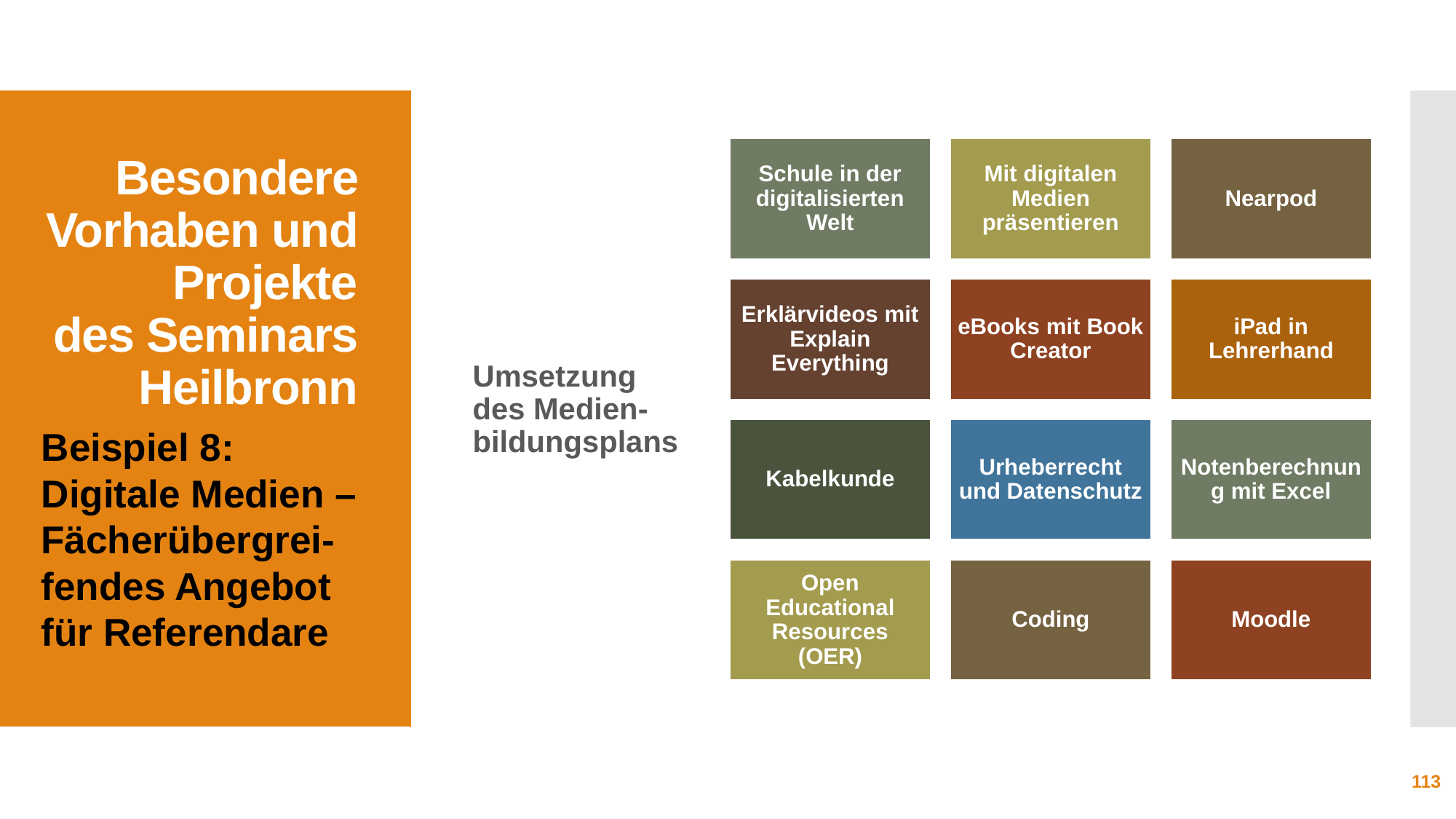

Schule in der digitalisierten Welt
Mit digitalen Medien präsentieren
Nearpod
Erklärvideos mit Explain Everything
eBooks mit Book Creator
iPad in Lehrerhand
Kabelkunde
Urheberrecht und Datenschutz
Notenberechnung mit Excel
Open Educational Resources (OER)
Coding
Moodle
Umsetzung
des Medien-bildungsplans
Besondere Vorhaben und Projekte
des Seminars Heilbronn
Beispiel 8:
Digitale Medien – Fächerübergrei-fendes Angebot für Referendare

113